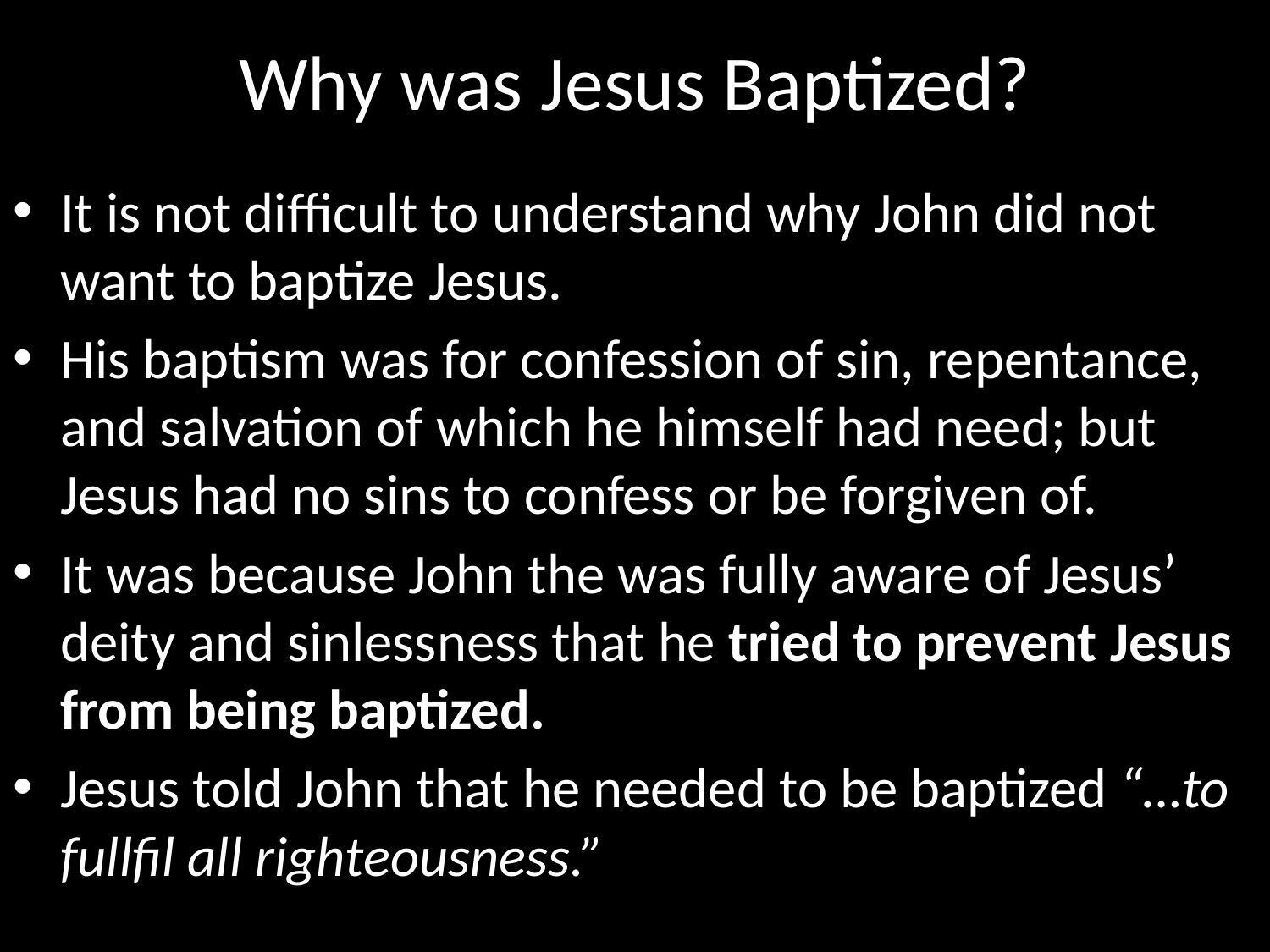

# Why was Jesus Baptized?
It is not difficult to understand why John did not want to baptize Jesus.
His baptism was for confession of sin, repentance, and salvation of which he himself had need; but Jesus had no sins to confess or be forgiven of.
It was because John the was fully aware of Jesus’ deity and sinlessness that he tried to prevent Jesus from being baptized.
Jesus told John that he needed to be baptized “…to fullfil all righteousness.”